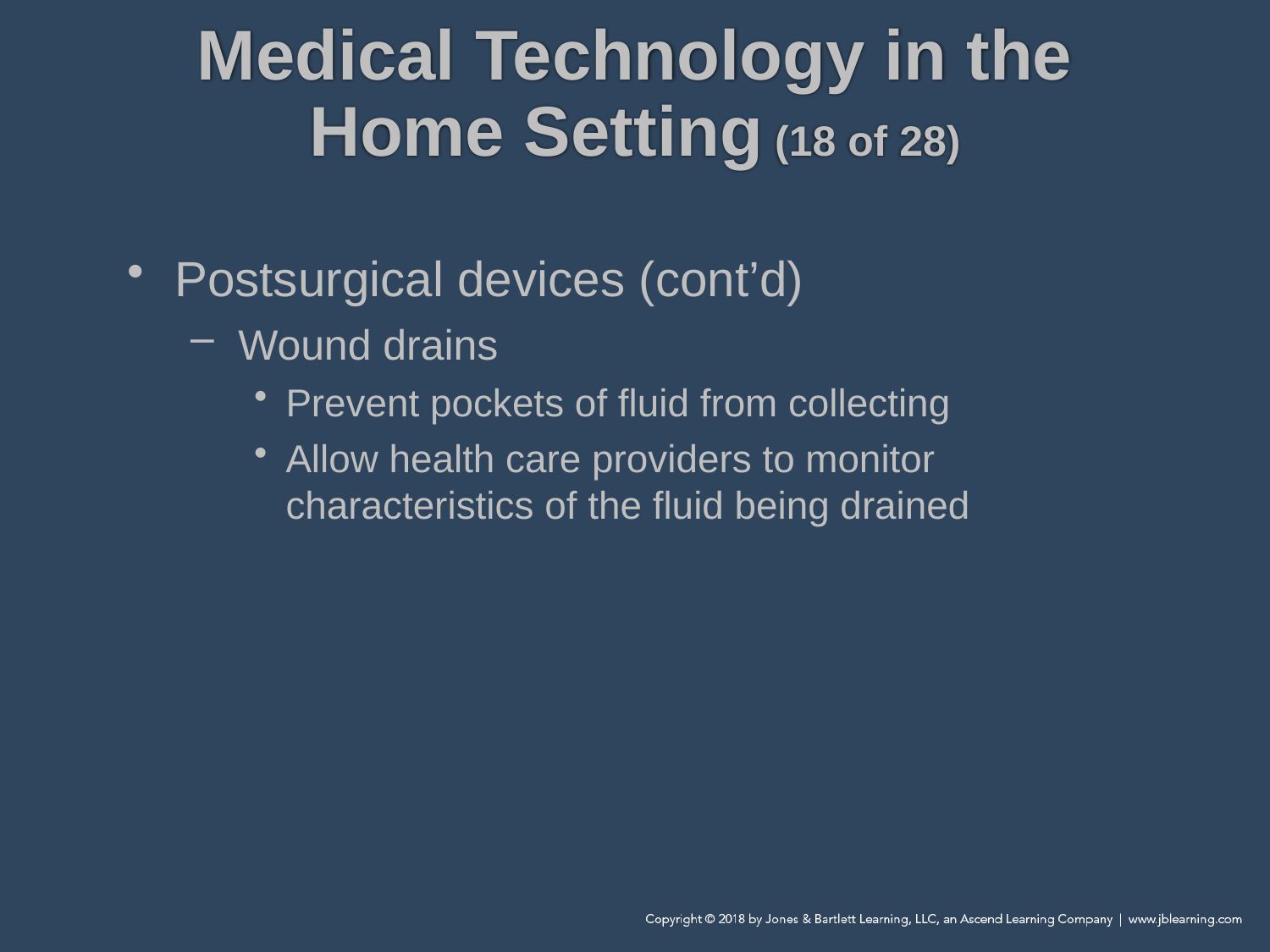

# Medical Technology in the Home Setting (18 of 28)
Postsurgical devices (cont’d)
Wound drains
Prevent pockets of fluid from collecting
Allow health care providers to monitor characteristics of the fluid being drained